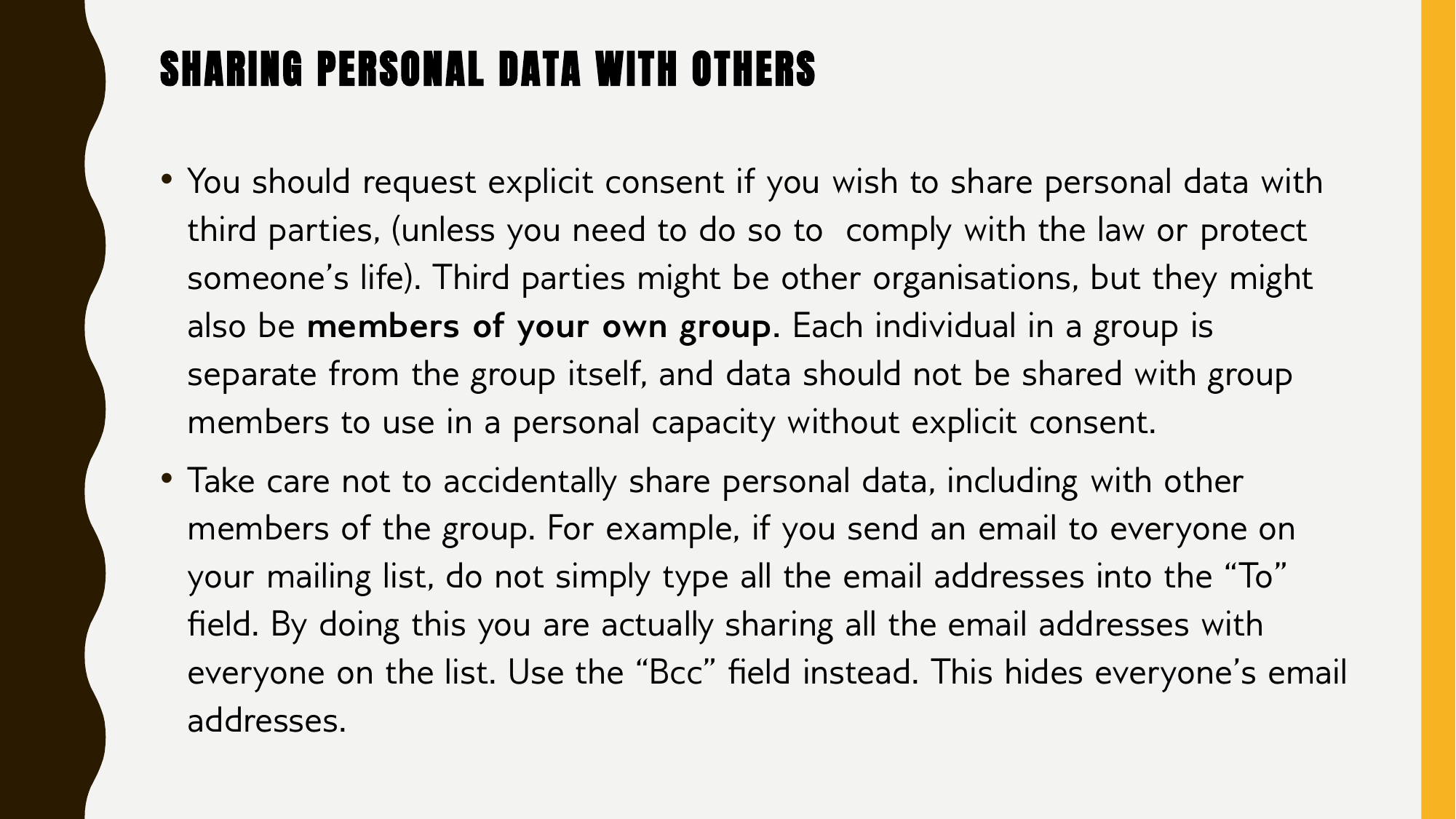

# Sharing personal data with others
You should request explicit consent if you wish to share personal data with third parties, (unless you need to do so to  comply with the law or protect someone’s life). Third parties might be other organisations, but they might also be members of your own group. Each individual in a group is separate from the group itself, and data should not be shared with group members to use in a personal capacity without explicit consent.
Take care not to accidentally share personal data, including with other members of the group. For example, if you send an email to everyone on your mailing list, do not simply type all the email addresses into the “To” field. By doing this you are actually sharing all the email addresses with everyone on the list. Use the “Bcc” field instead. This hides everyone’s email addresses.